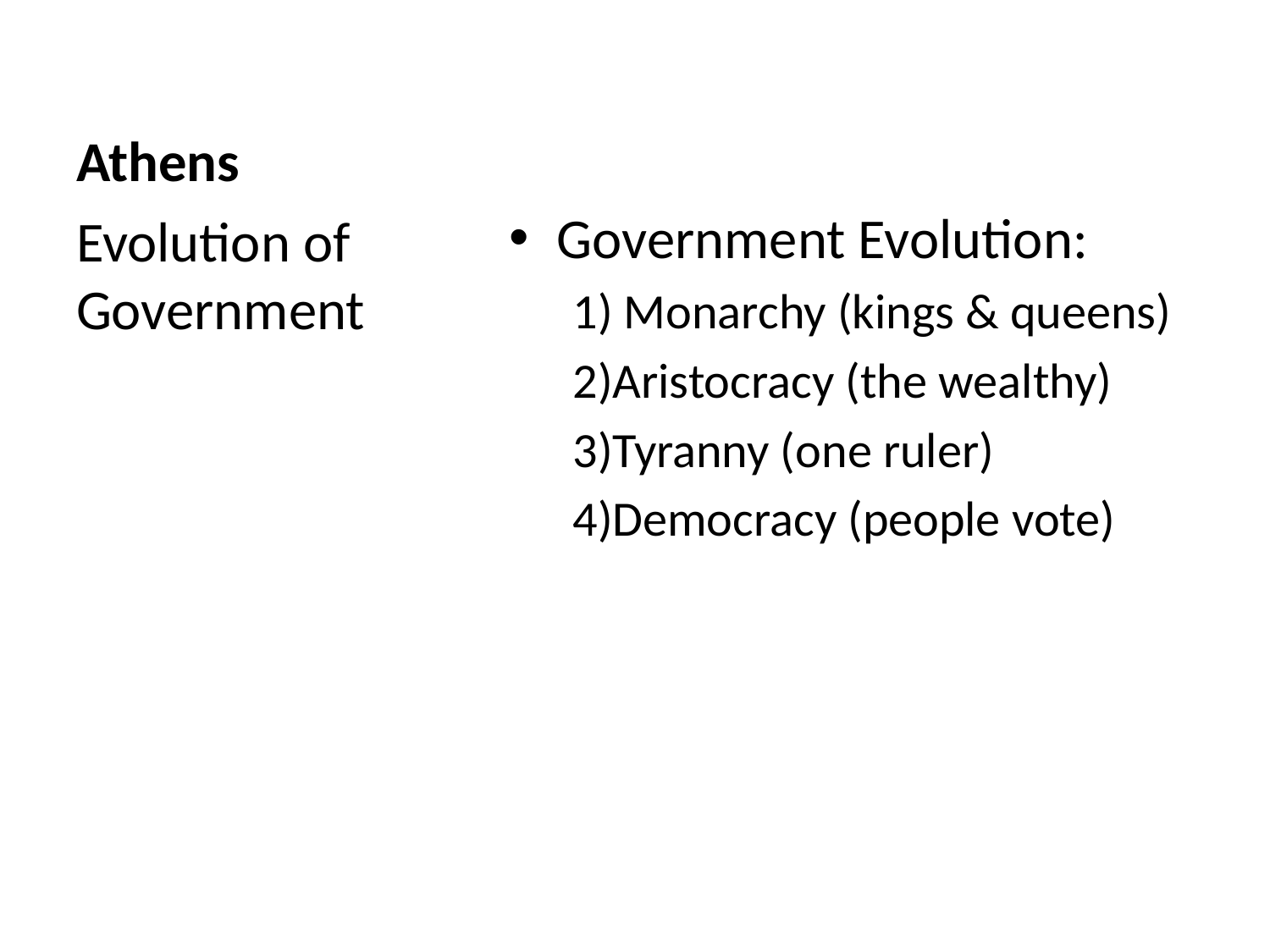

# Athens

Government Evolution:
1) Monarchy (kings & queens)
2)Aristocracy (the wealthy)
3)Tyranny (one ruler)
4)Democracy (people vote)
Evolution of Government